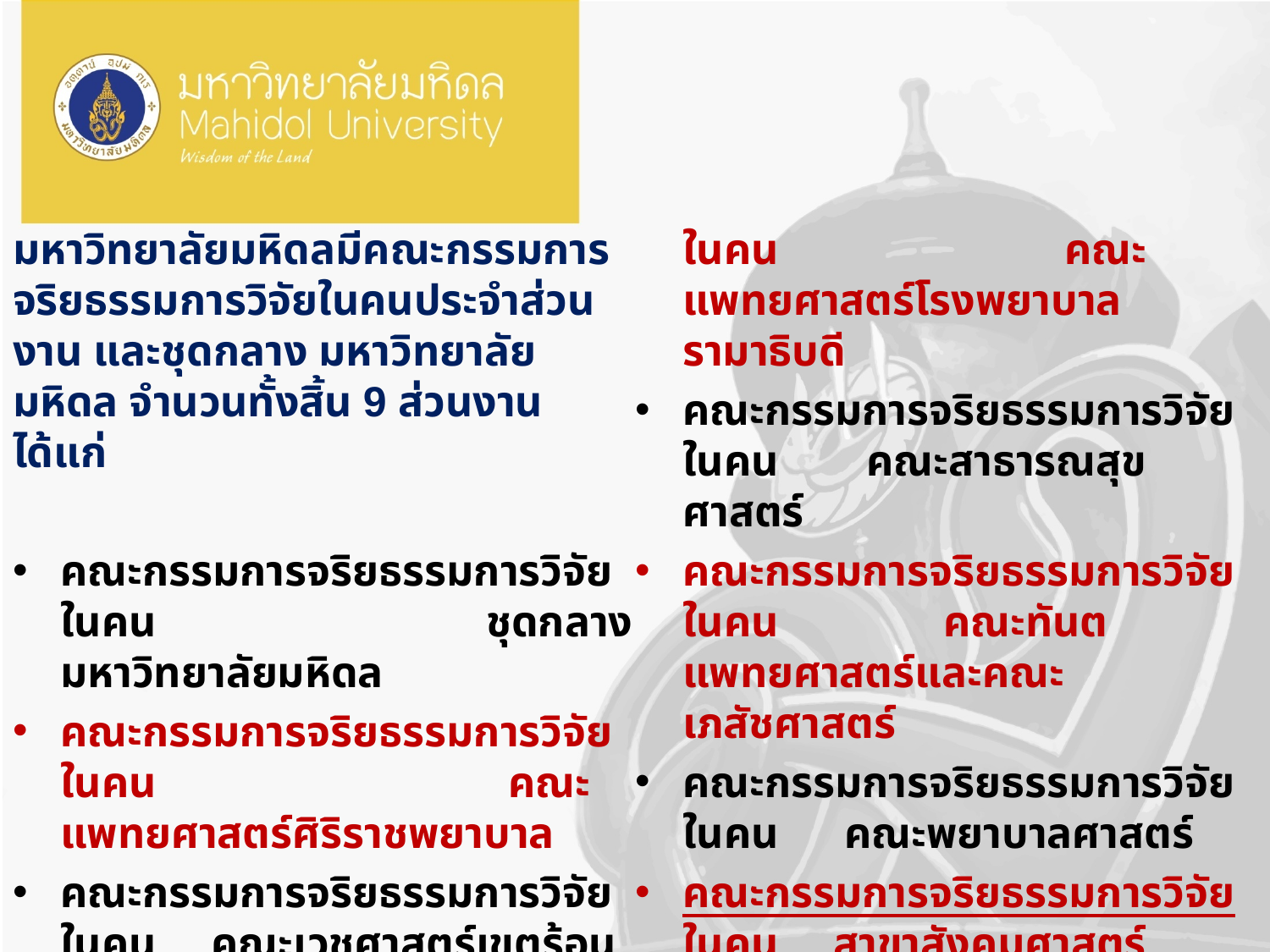

มหาวิทยาลัยมหิดลมีคณะกรรมการจริยธรรมการวิจัยในคนประจำส่วนงาน และชุดกลาง มหาวิทยาลัยมหิดล จำนวนทั้งสิ้น 9 ส่วนงาน ได้แก่

คณะกรรมการจริยธรรมการวิจัยในคน                              ชุดกลาง มหาวิทยาลัยมหิดล
คณะกรรมการจริยธรรมการวิจัยในคน                                คณะแพทยศาสตร์ศิริราชพยาบาล
คณะกรรมการจริยธรรมการวิจัยในคน     คณะเวชศาสตร์เขตร้อน

คณะกรรมการจริยธรรมการวิจัยในคน                          คณะแพทยศาสตร์โรงพยาบาลรามาธิบดี
คณะกรรมการจริยธรรมการวิจัยในคน        คณะสาธารณสุขศาสตร์
คณะกรรมการจริยธรรมการวิจัยในคน               คณะทันตแพทยศาสตร์และคณะเภสัชศาสตร์
คณะกรรมการจริยธรรมการวิจัยในคน      คณะพยาบาลศาสตร์
คณะกรรมการจริยธรรมการวิจัยในคน     สาขาสังคมศาสตร์
คณะกรรมการจริยธรรมการวิจัยในคน สถาบันวิจัยประชากรและสังคม